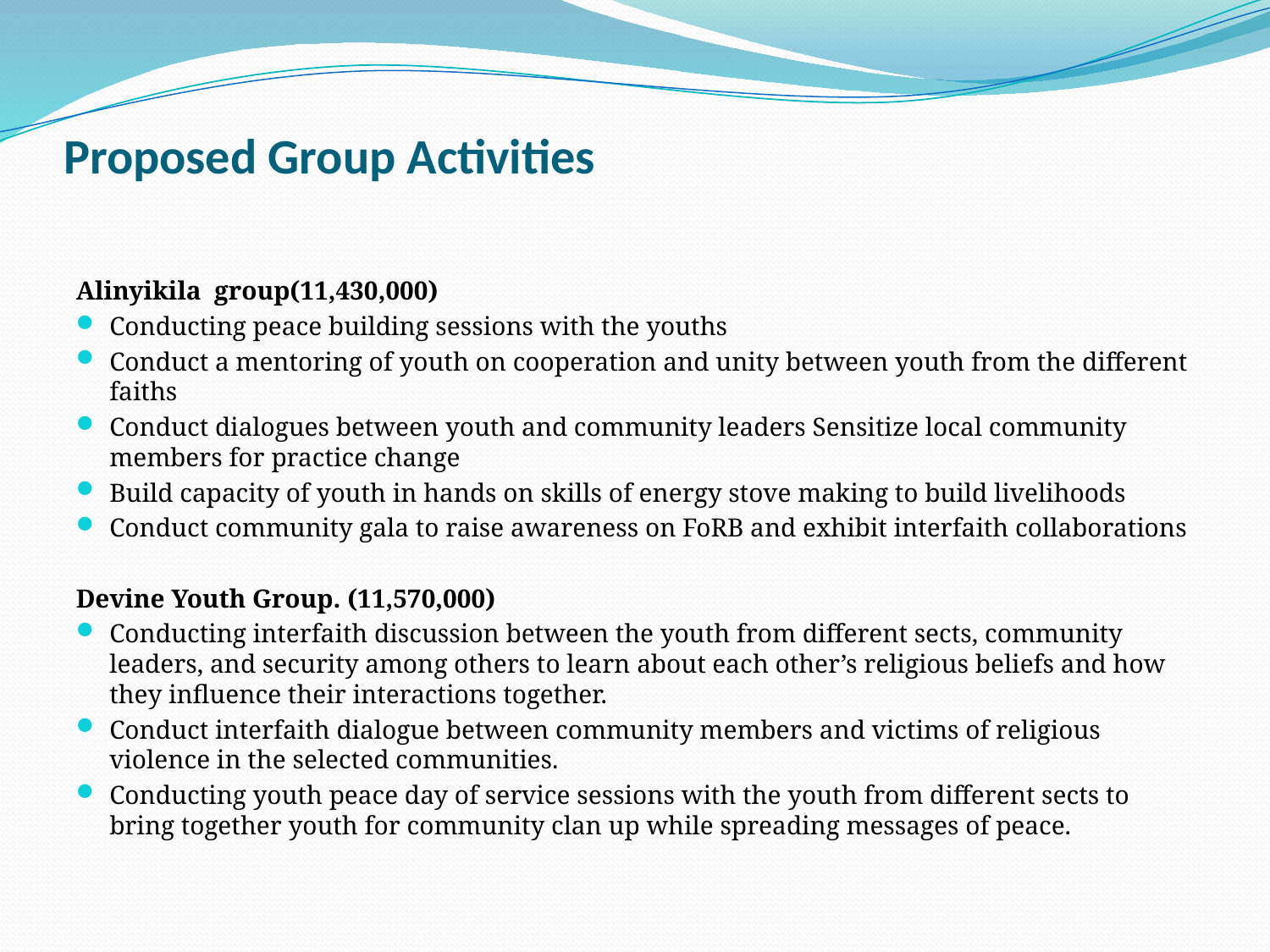

# Proposed Group Activities
Alinyikila  group(11,430,000)
Conducting peace building sessions with the youths
Conduct a mentoring of youth on cooperation and unity between youth from the different faiths
Conduct dialogues between youth and community leaders Sensitize local community members for practice change
Build capacity of youth in hands on skills of energy stove making to build livelihoods
Conduct community gala to raise awareness on FoRB and exhibit interfaith collaborations

Devine Youth Group. (11,570,000)
Conducting interfaith discussion between the youth from different sects, community leaders, and security among others to learn about each other’s religious beliefs and how they influence their interactions together.
Conduct interfaith dialogue between community members and victims of religious violence in the selected communities.
Conducting youth peace day of service sessions with the youth from different sects to bring together youth for community clan up while spreading messages of peace.